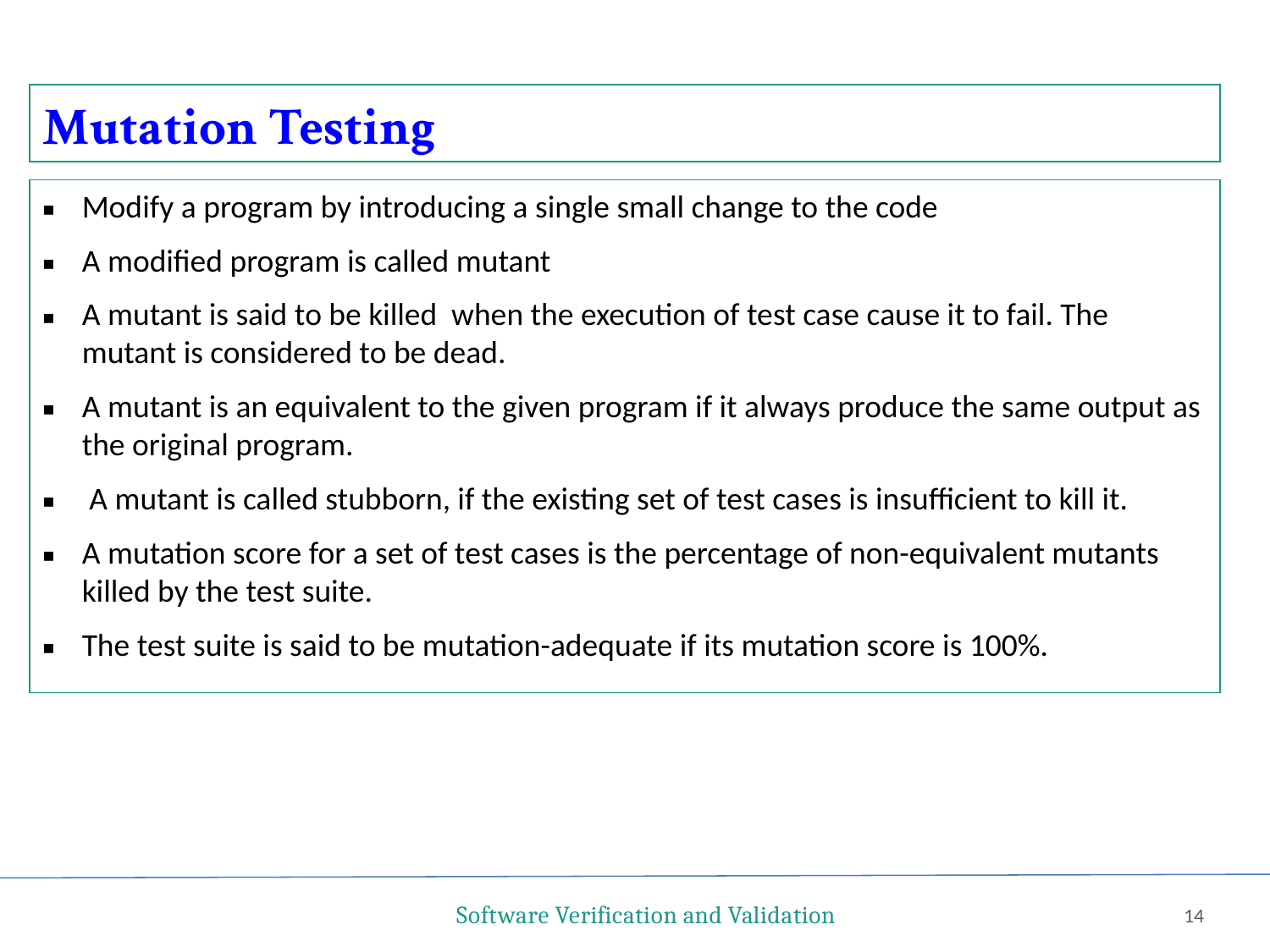

Mutation Testing
Modify a program by introducing a single small change to the code
A modified program is called mutant
A mutant is said to be killed  when the execution of test case cause it to fail. The mutant is considered to be dead.
A mutant is an equivalent to the given program if it always produce the same output as the original program.
 A mutant is called stubborn, if the existing set of test cases is insufficient to kill it.
A mutation score for a set of test cases is the percentage of non-equivalent mutants killed by the test suite.
The test suite is said to be mutation-adequate if its mutation score is 100%.
Software Verification and Validation
14